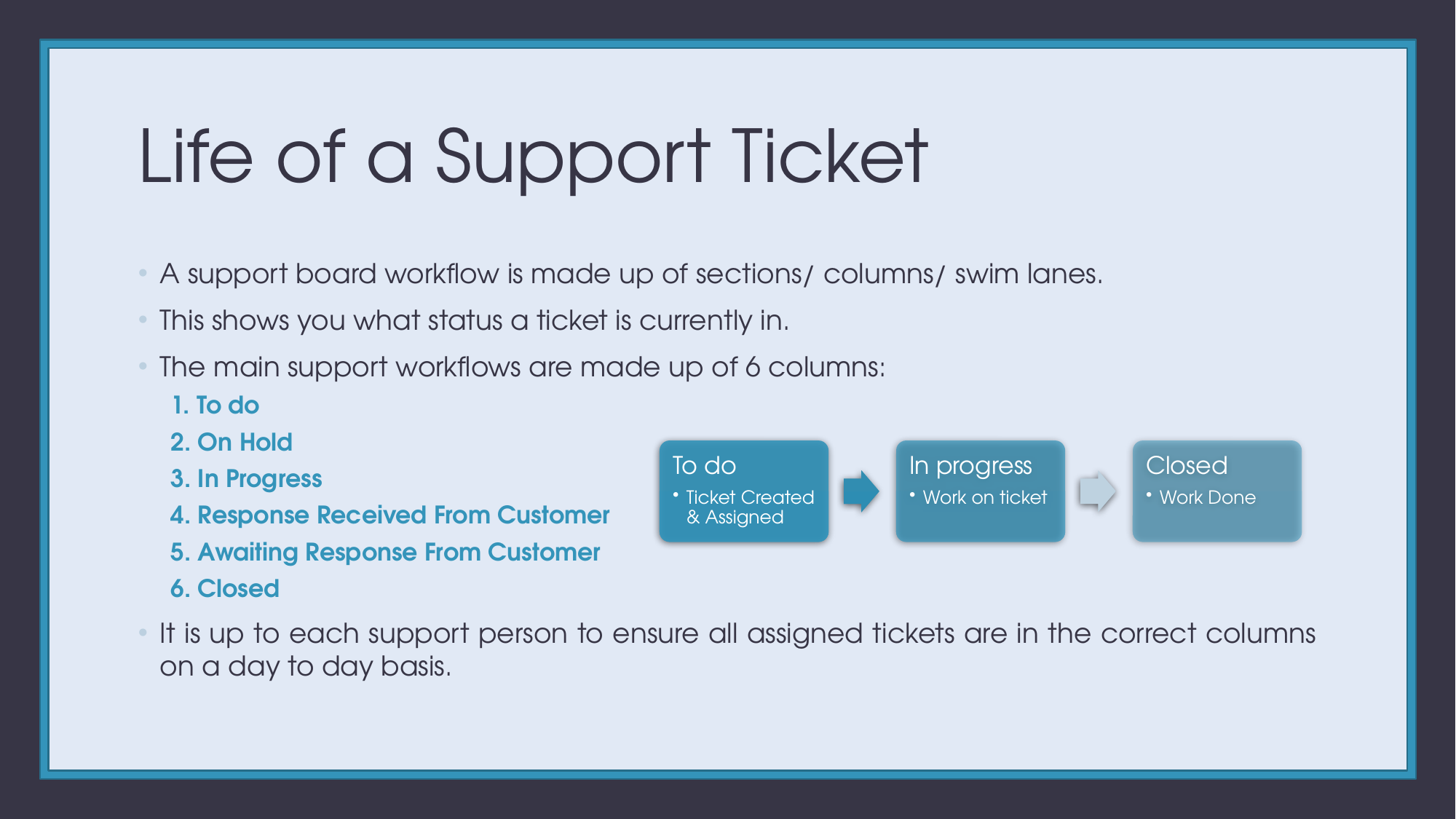

# Life of a Support Ticket
A support board workflow is made up of sections/ columns/ swim lanes.
This shows you what status a ticket is currently in.
The main support workflows are made up of 6 columns:
1. To do
2. On Hold
3. In Progress
4. Response Received From Customer
5. Awaiting Response From Customer
6. Closed
It is up to each support person to ensure all assigned tickets are in the correct columns on a day to day basis.

To do
Ticket Created & Assigned

In progress
Work on ticket

Closed
Work Done